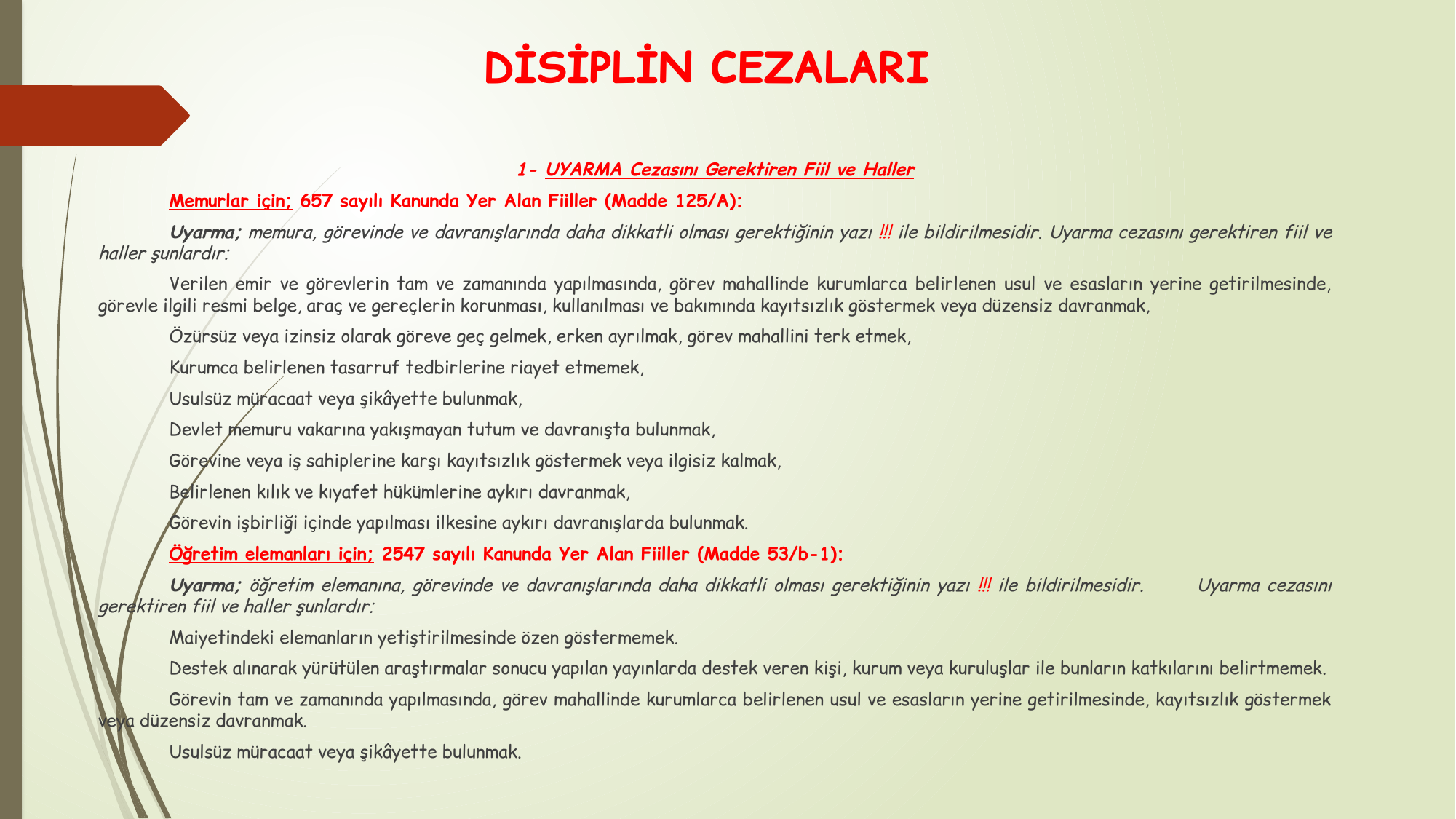

# DİSİPLİN CEZALARI

1- UYARMA Cezasını Gerektiren Fiil ve Haller
	Memurlar için; 657 sayılı Kanunda Yer Alan Fiiller (Madde 125/A):
	Uyarma; memura, görevinde ve davranışlarında daha dikkatli olması gerektiğinin yazı !!! ile bildirilmesidir. Uyarma cezasını gerektiren fiil ve haller şunlardır:
	Verilen emir ve görevlerin tam ve zamanında yapılmasında, görev mahallinde kurumlarca belirlenen usul ve esasların yerine getirilmesinde, görevle ilgili resmi belge, araç ve gereçlerin korunması, kullanılması ve bakımında kayıtsızlık göstermek veya düzensiz davranmak,
	Özürsüz veya izinsiz olarak göreve geç gelmek, erken ayrılmak, görev mahallini terk etmek,
	Kurumca belirlenen tasarruf tedbirlerine riayet etmemek,
	Usulsüz müracaat veya şikâyette bulunmak,
	Devlet memuru vakarına yakışmayan tutum ve davranışta bulunmak,
	Görevine veya iş sahiplerine karşı kayıtsızlık göstermek veya ilgisiz kalmak,
	Belirlenen kılık ve kıyafet hükümlerine aykırı davranmak,
	Görevin işbirliği içinde yapılması ilkesine aykırı davranışlarda bulunmak.
	Öğretim elemanları için; 2547 sayılı Kanunda Yer Alan Fiiller (Madde 53/b-1):
	Uyarma; öğretim elemanına, görevinde ve davranışlarında daha dikkatli olması gerektiğinin yazı !!! ile bildirilmesidir. 	Uyarma cezasını gerektiren fiil ve haller şunlardır:
	Maiyetindeki elemanların yetiştirilmesinde özen göstermemek.
	Destek alınarak yürütülen araştırmalar sonucu yapılan yayınlarda destek veren kişi, kurum veya kuruluşlar ile bunların katkılarını belirtmemek.
	Görevin tam ve zamanında yapılmasında, görev mahallinde kurumlarca belirlenen usul ve esasların yerine getirilmesinde, kayıtsızlık göstermek veya düzensiz davranmak.
	Usulsüz müracaat veya şikâyette bulunmak.